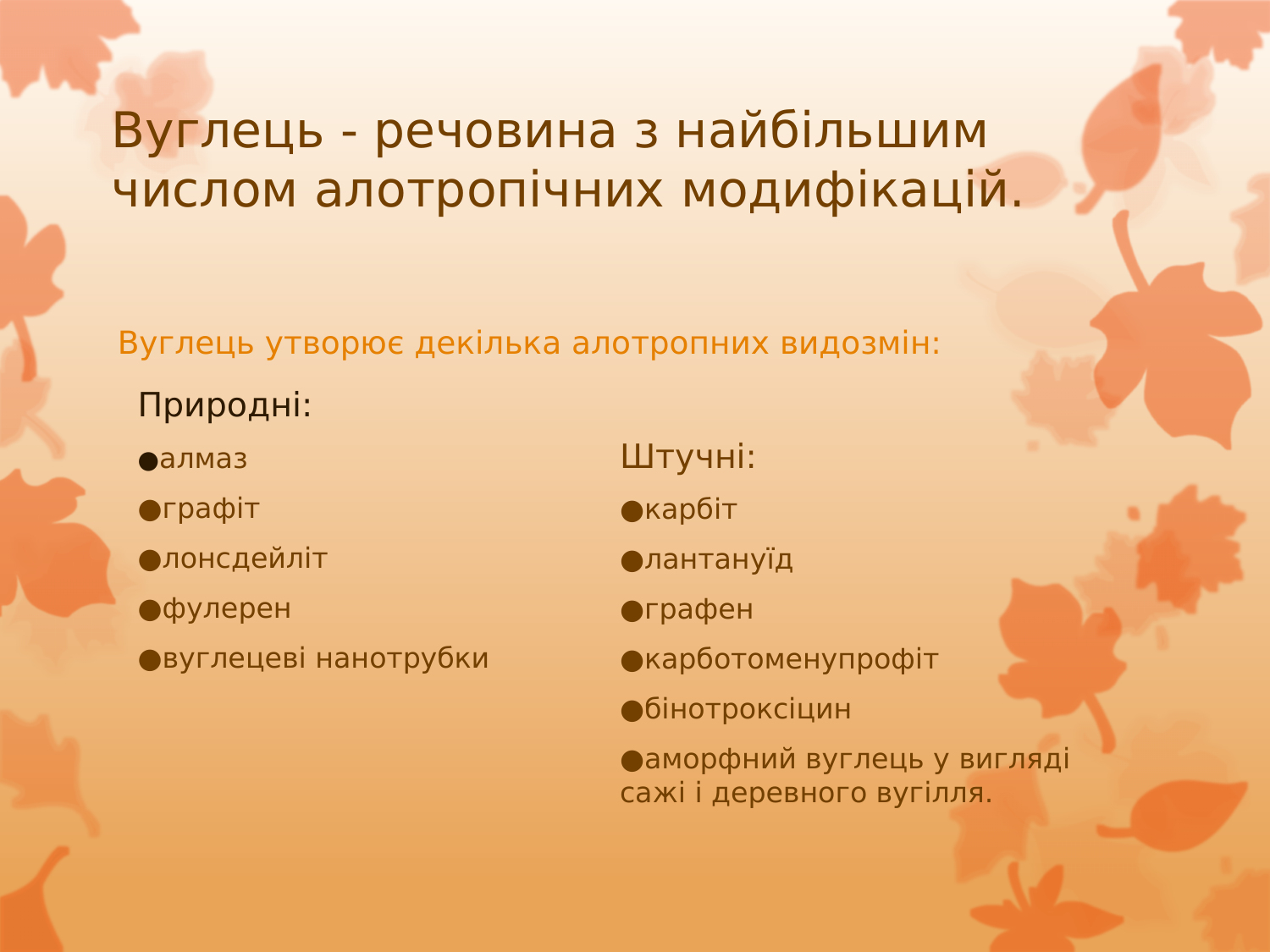

# Вуглець - речовина з найбільшим числом алотропічних модифікацій.
Вуглець утворює декілька алотропних видозмін:
Природні:
●алмаз
●графіт
●лонсдейліт
●фулерен
●вуглецеві нанотрубки

Штучні:
●карбіт
●лантануїд
●графен
●карботоменупрофіт
●бінотроксіцин
●аморфний вуглець у вигляді сажі і деревного вугілля.